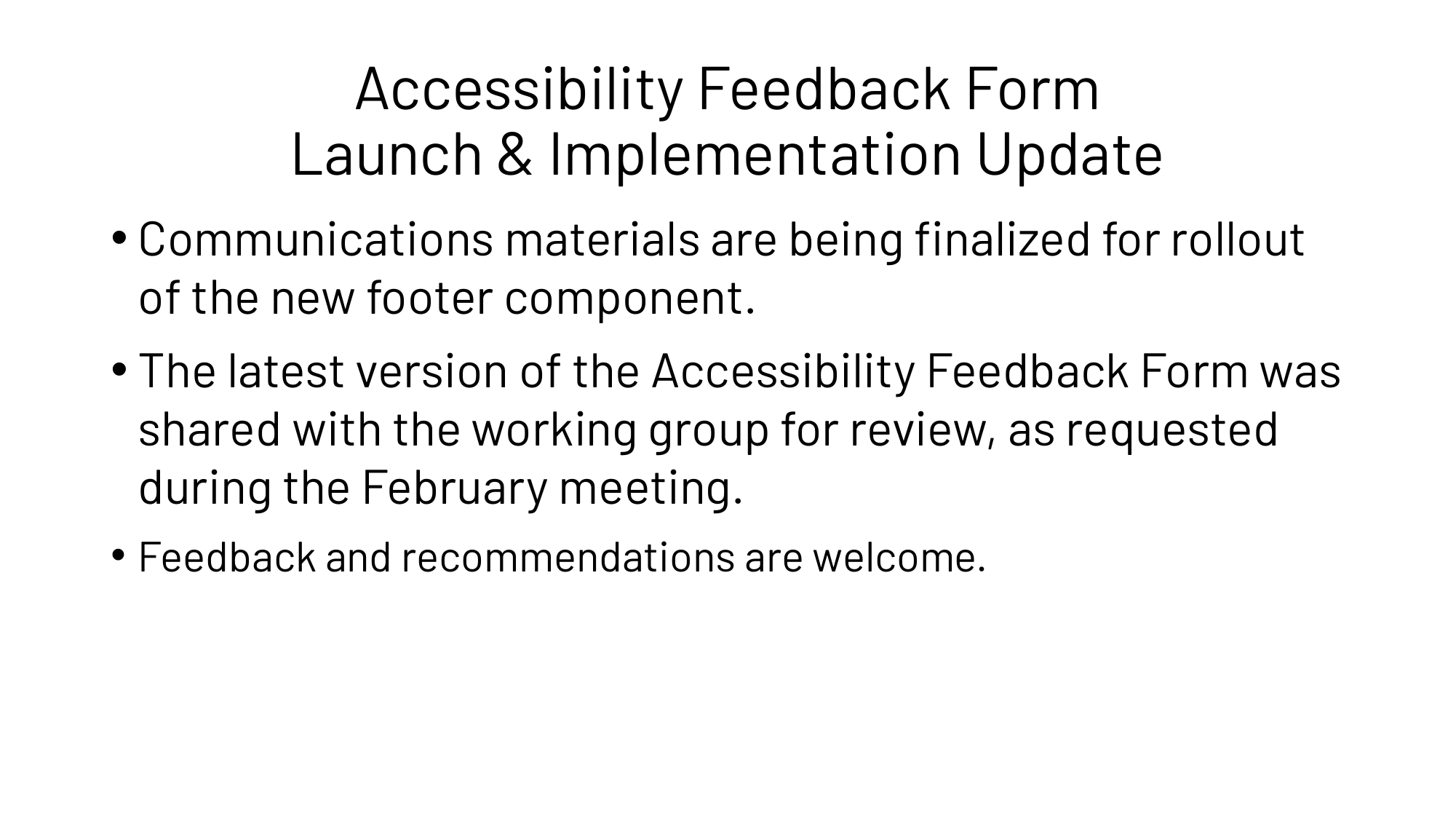

# Accessibility Feedback Form Launch & Implementation Update
Communications materials are being finalized for rollout of the new footer component.
The latest version of the Accessibility Feedback Form was shared with the working group for review, as requested during the February meeting.
Feedback and recommendations are welcome.